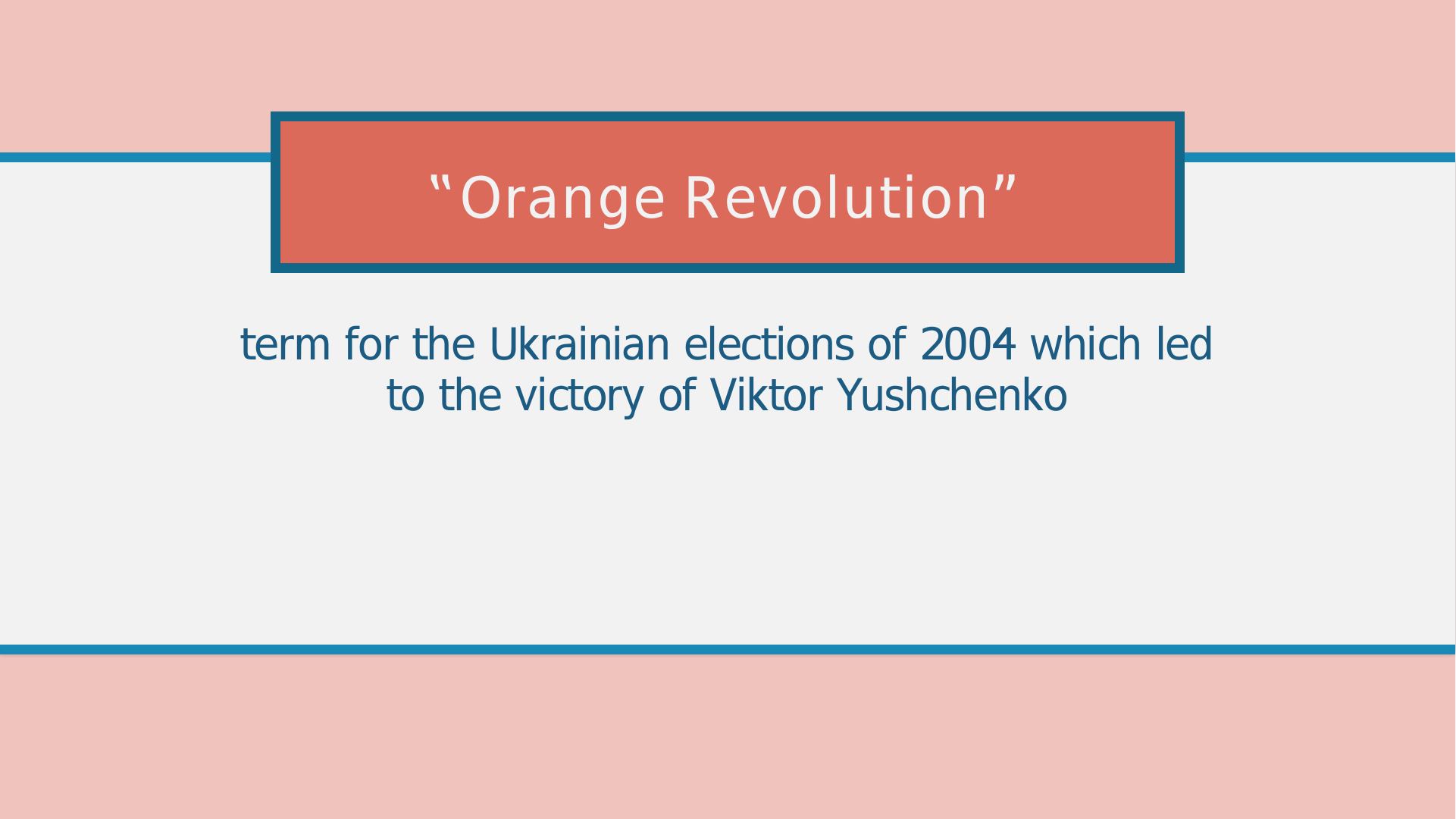

# “Orange Revolution”
term for the Ukrainian elections of 2004 which led to the victory of Viktor Yushchenko